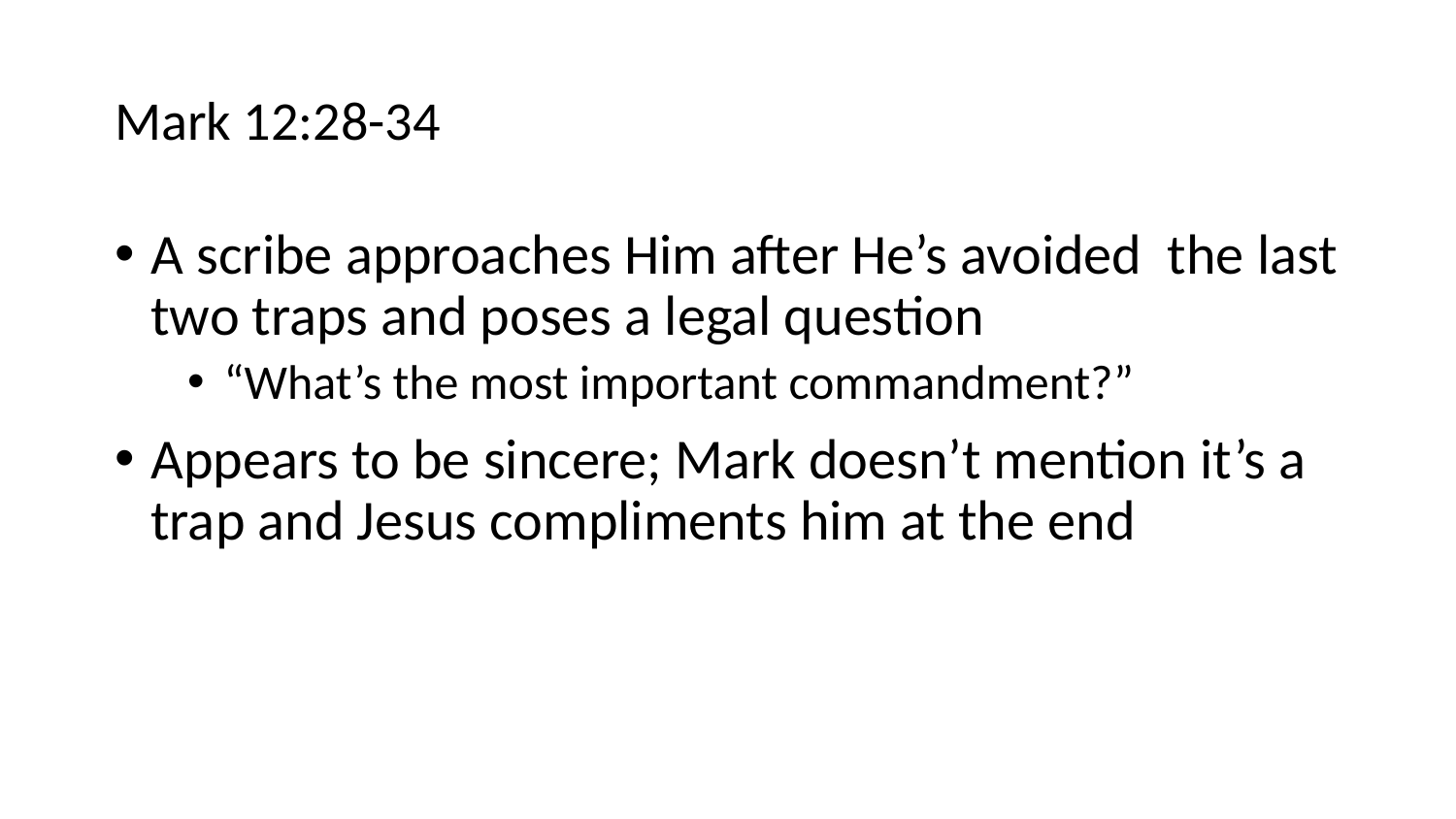

# Mark 12:28-34
A scribe approaches Him after He’s avoided  the last two traps and poses a legal question
“What’s the most important commandment?”
Appears to be sincere; Mark doesn’t mention it’s a trap and Jesus compliments him at the end